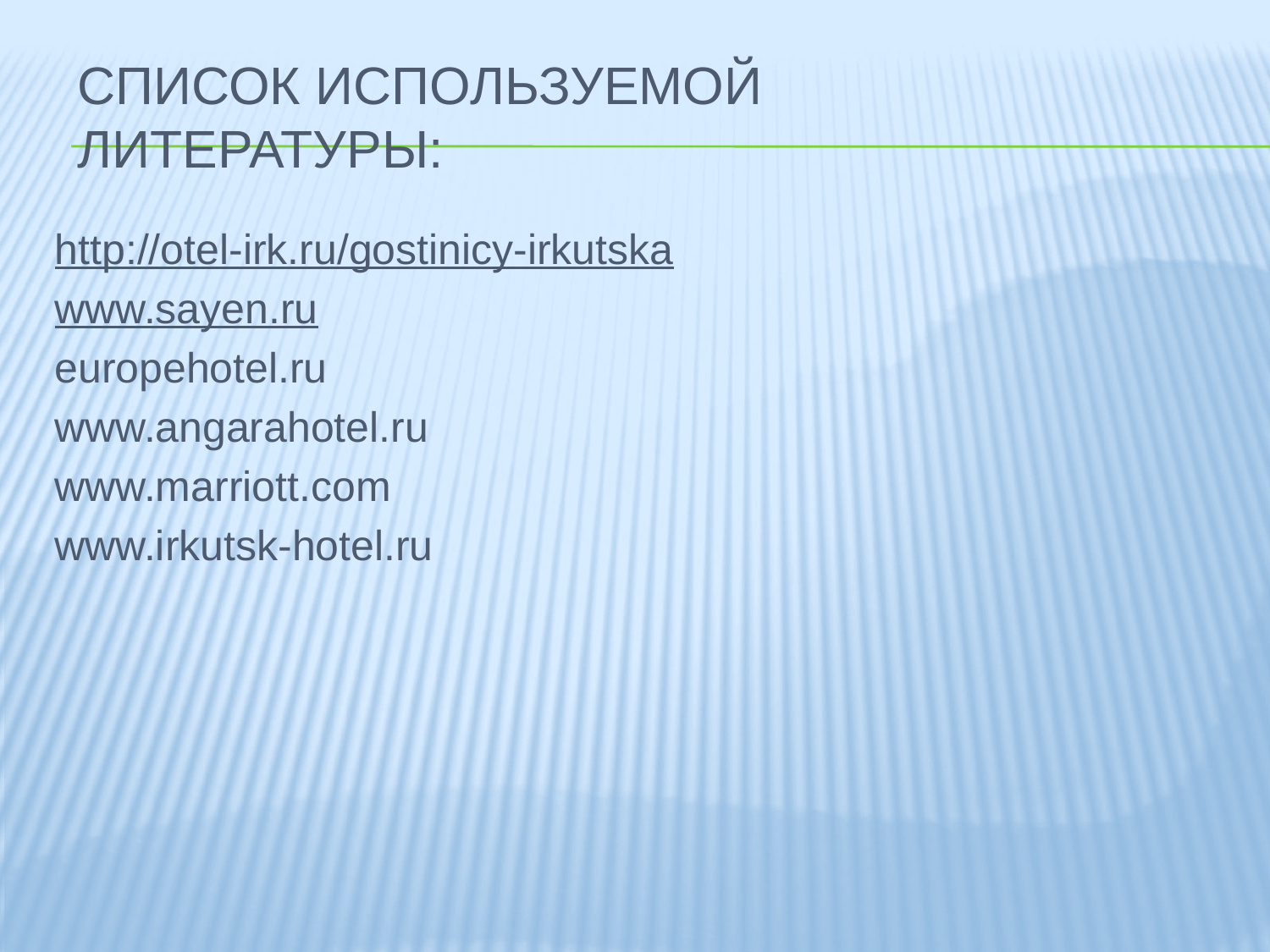

# Список используемой литературы:
http://otel-irk.ru/gostinicy-irkutska
www.sayen.ru
europehotel.ru
www.angarahotel.ru
www.marriott.com
www.irkutsk-hotel.ru